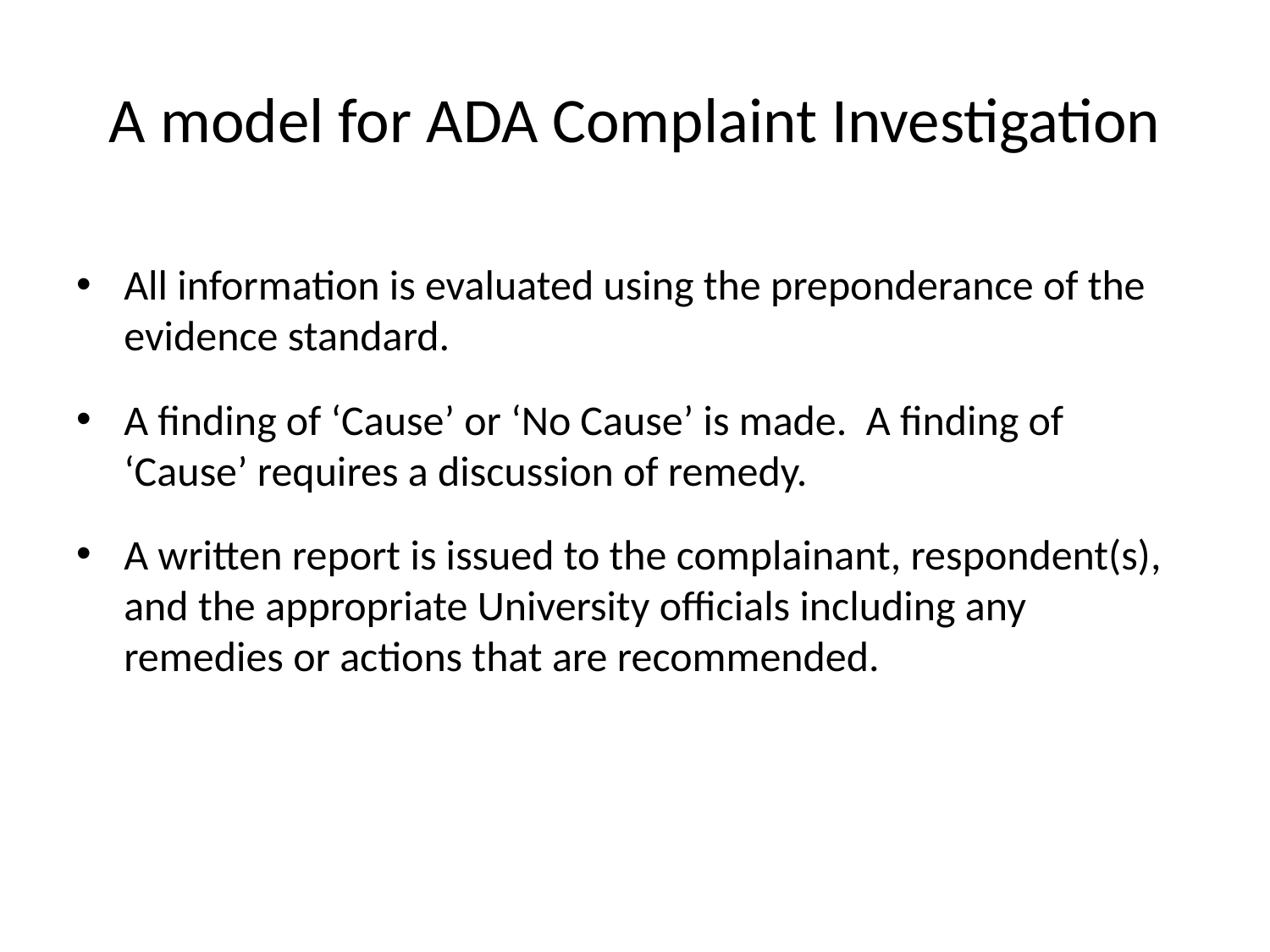

# A model for ADA Complaint Investigation

All information is evaluated using the preponderance of the evidence standard.

A finding of ‘Cause’ or ‘No Cause’ is made.  A finding of ‘Cause’ requires a discussion of remedy.

A written report is issued to the complainant, respondent(s), and the appropriate University officials including any remedies or actions that are recommended.